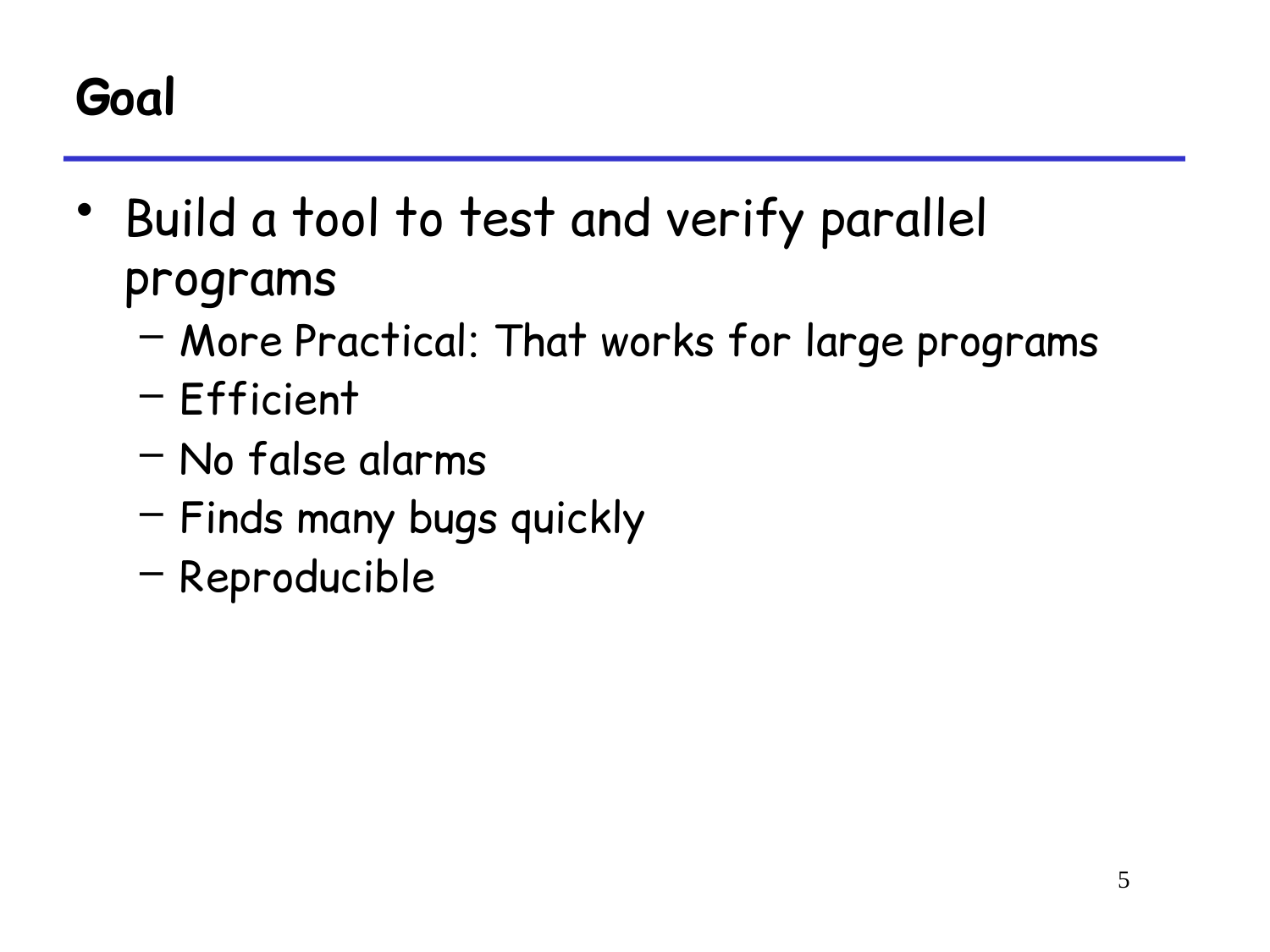

# Goal
Build a tool to test and verify parallel programs
More Practical: That works for large programs
Efficient
No false alarms
Finds many bugs quickly
Reproducible

5